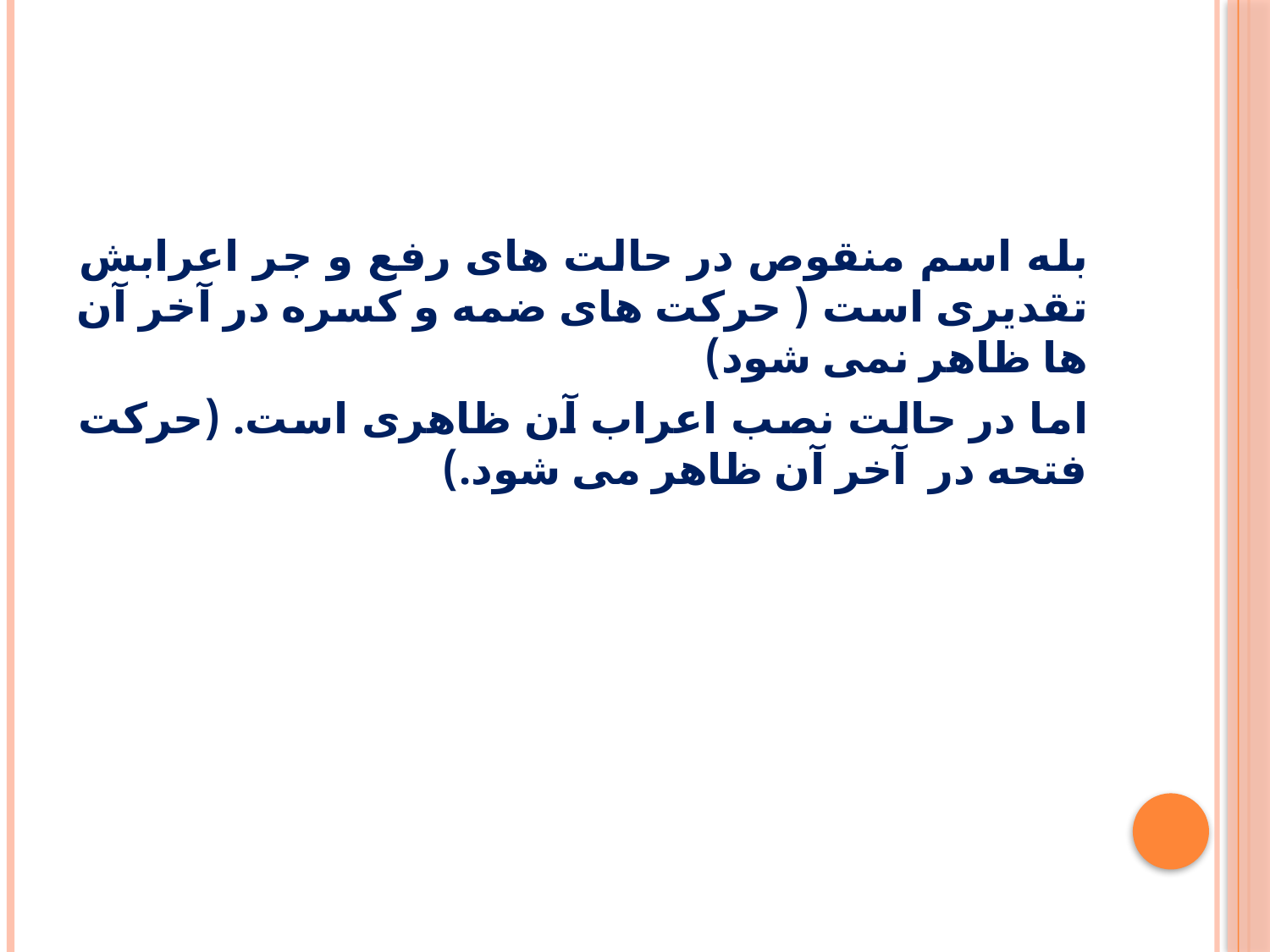

#
بله اسم منقوص در حالت های رفع و جر اعرابش تقدیری است ( حرکت های ضمه و کسره در آخر آن ها ظاهر نمی شود)
اما در حالت نصب اعراب آن ظاهری است. (حرکت فتحه در  آخر آن ظاهر می شود.)